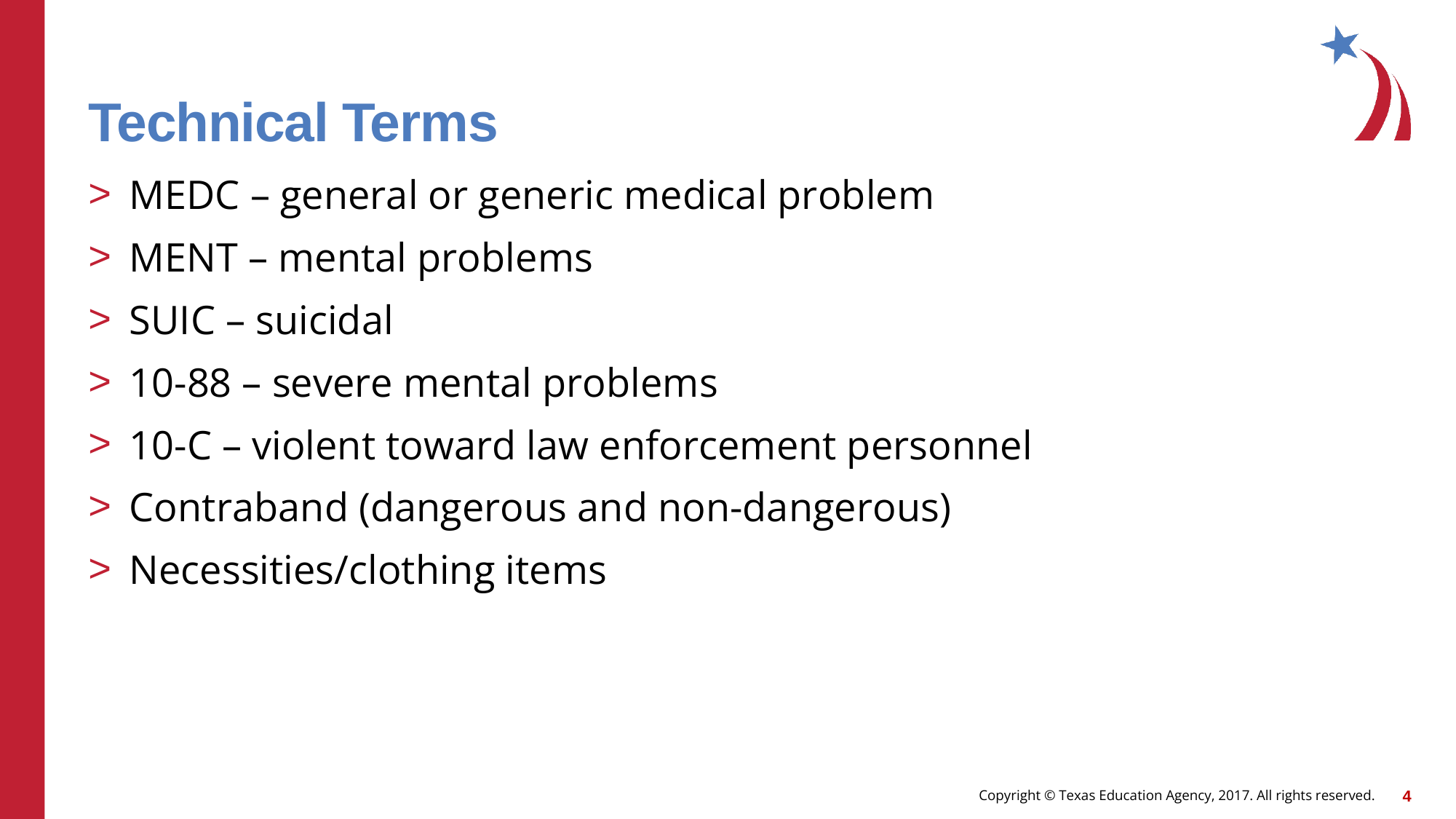

# Technical Terms
MEDC – general or generic medical problem
MENT – mental problems
SUIC – suicidal
10-88 – severe mental problems
10-C – violent toward law enforcement personnel
Contraband (dangerous and non-dangerous)
Necessities/clothing items